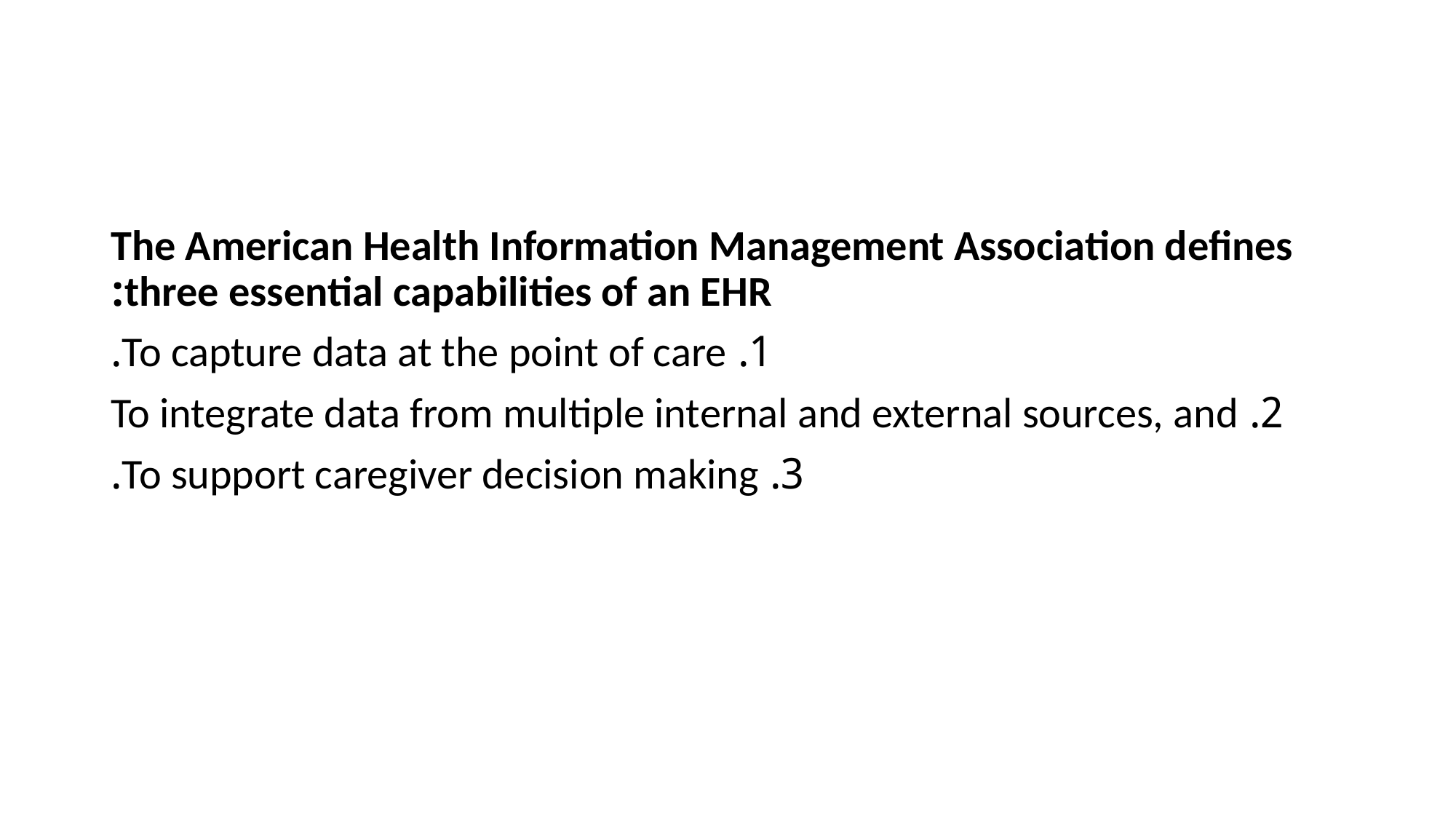

#
The American Health Information Management Association defines three essential capabilities of an EHR:
1. To capture data at the point of care.
2. To integrate data from multiple internal and external sources, and
3. To support caregiver decision making.